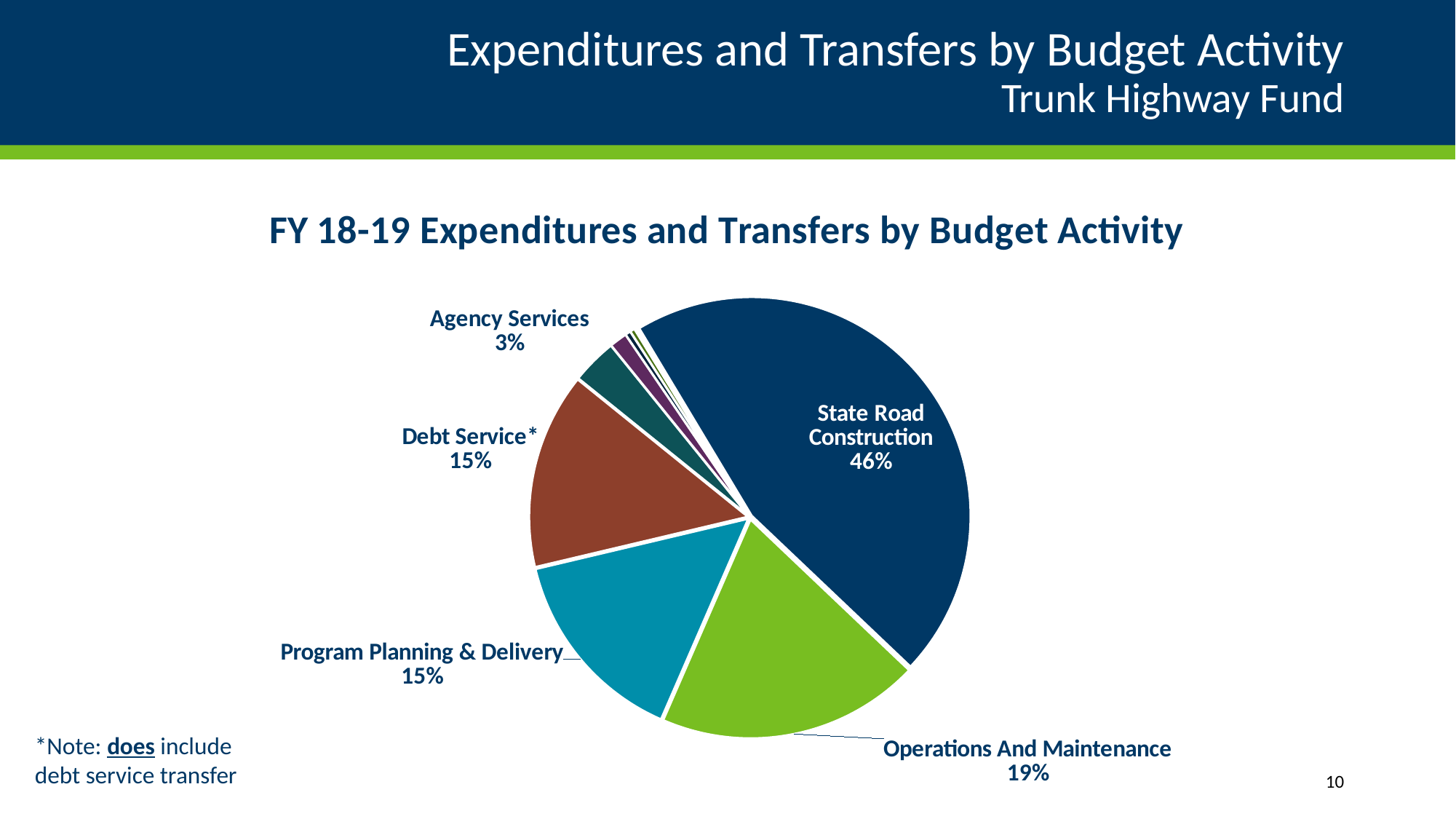

# Expenditures and Transfers by Budget Activity Trunk Highway Fund

### Chart: FY 18-19 Expenditures and Transfers by Budget Activity

| Category | FY18-19 Total |
|---|---|
| State Road Construction | 1435600.0 |
| Operations And Maintenance | 610913.0 |
| Program Planning & Delivery | 463756.0 |
| Debt Service* | 455518.0 |
| Agency Services | 105822.0 |
| Building Services | 40916.0 |
| Statewide Radio Communications | 12777.0 |
| Freight | 11160.0 |
| Aeronautics | 3102.0 |
| Transit | 1719.0 |
*Note: does include debt service transfer
10